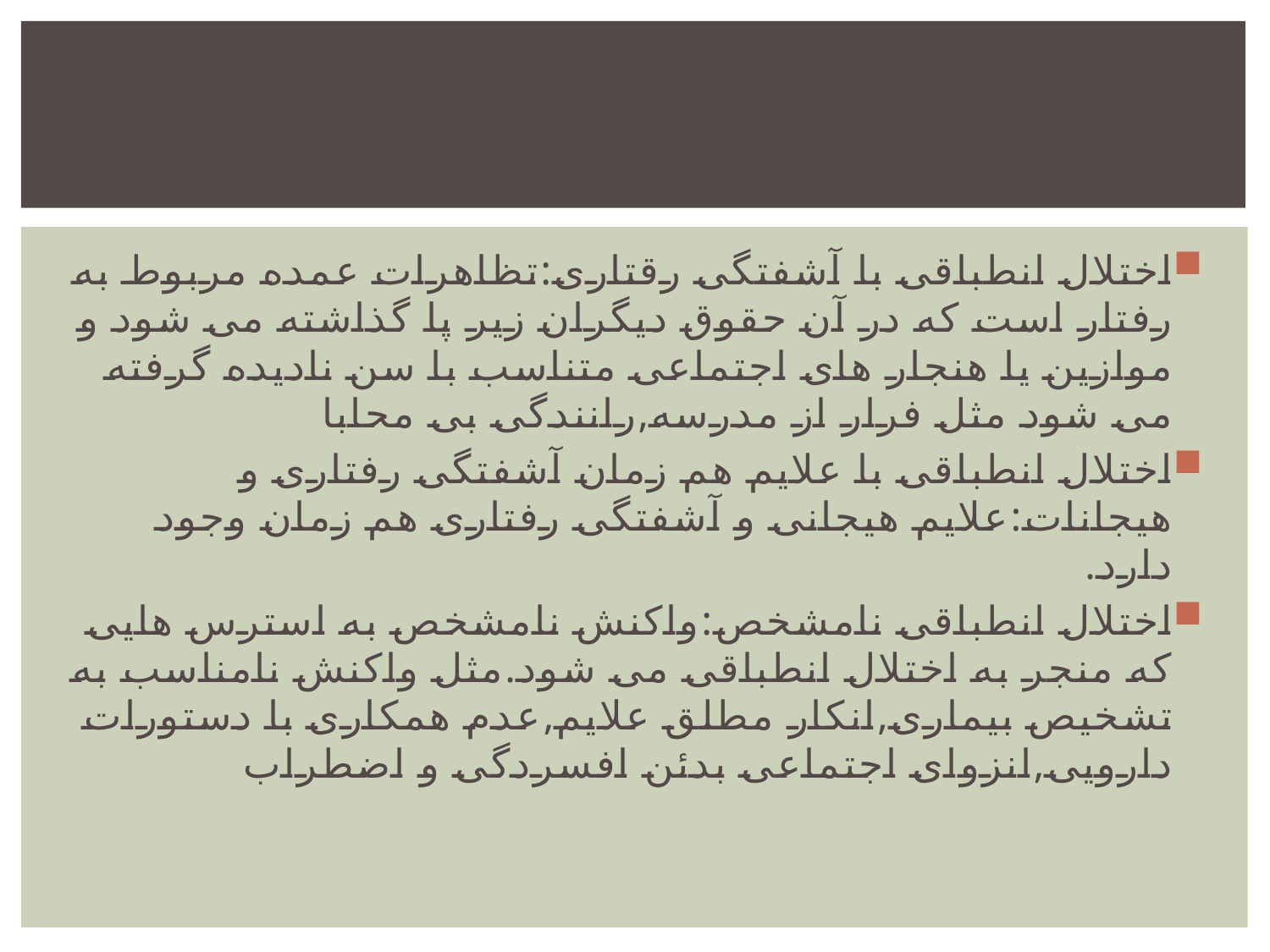

#
اختلال انطباقی با آشفتگی رقتاری:تظاهرات عمده مربوط به رفتار است که در آن حقوق دیگران زیر پا گذاشته می شود و موازین یا هنجار های اجتماعی متناسب با سن نادیده گرفته می شود مثل فرار از مدرسه,رانندگی بی محابا
اختلال انطباقی با علایم هم زمان آشفتگی رفتاری و هیجانات:علایم هیجانی و آشفتگی رفتاری هم زمان وجود دارد.
اختلال انطباقی نامشخص:واکنش نامشخص به استرس هایی که منجر به اختلال انطباقی می شود.مثل واکنش نامناسب به تشخیص بیماری,انکار مطلق علایم,عدم همکاری با دستورات دارویی,انزوای اجتماعی بدئن افسردگی و اضطراب